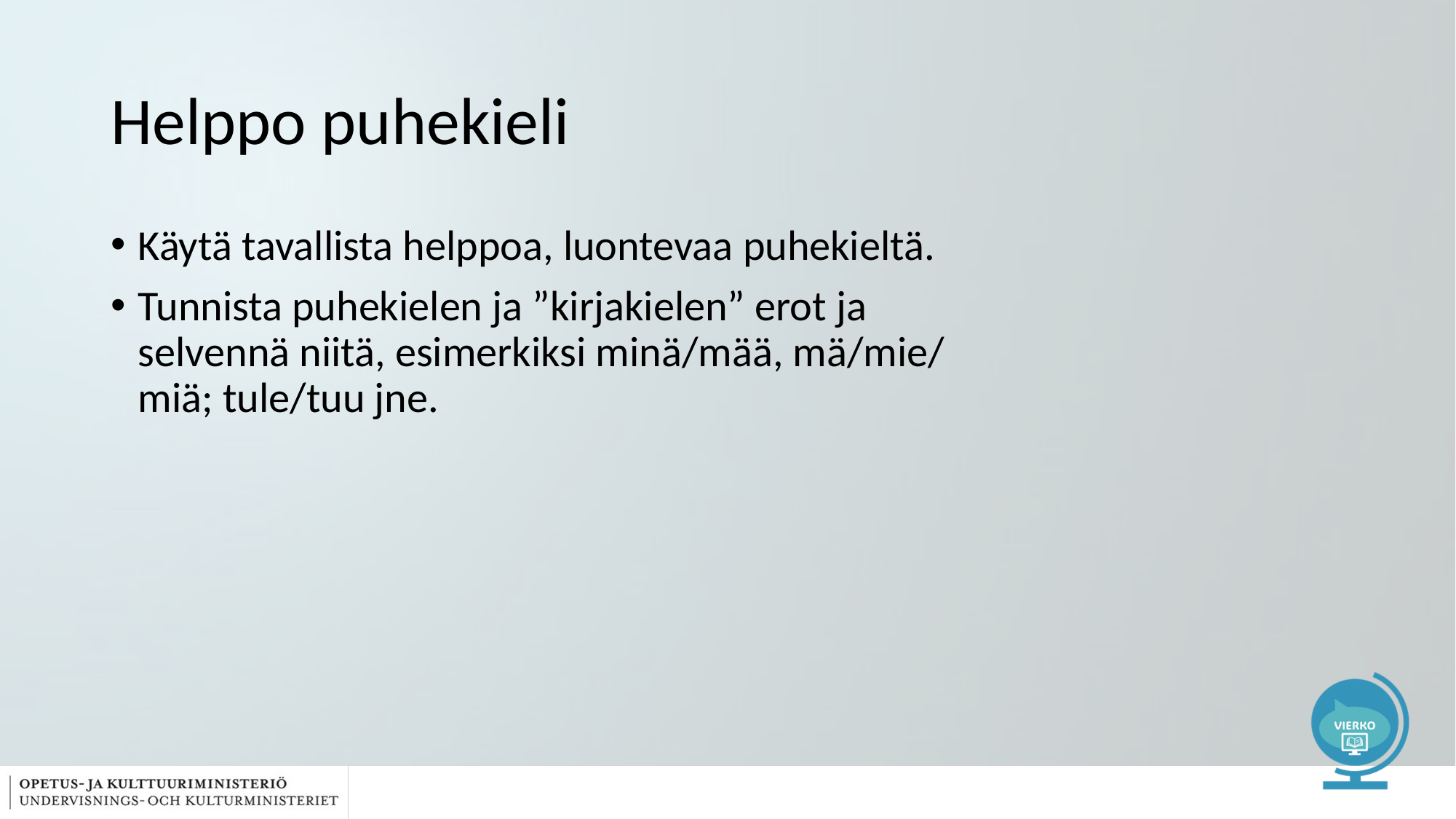

# Helppo puhekieli
Käytä tavallista helppoa, luontevaa puhekieltä.
Tunnista puhekielen ja ”kirjakielen” erot ja selvennä niitä, esimerkiksi minä/mää, mä/mie/ miä; tule/tuu jne.